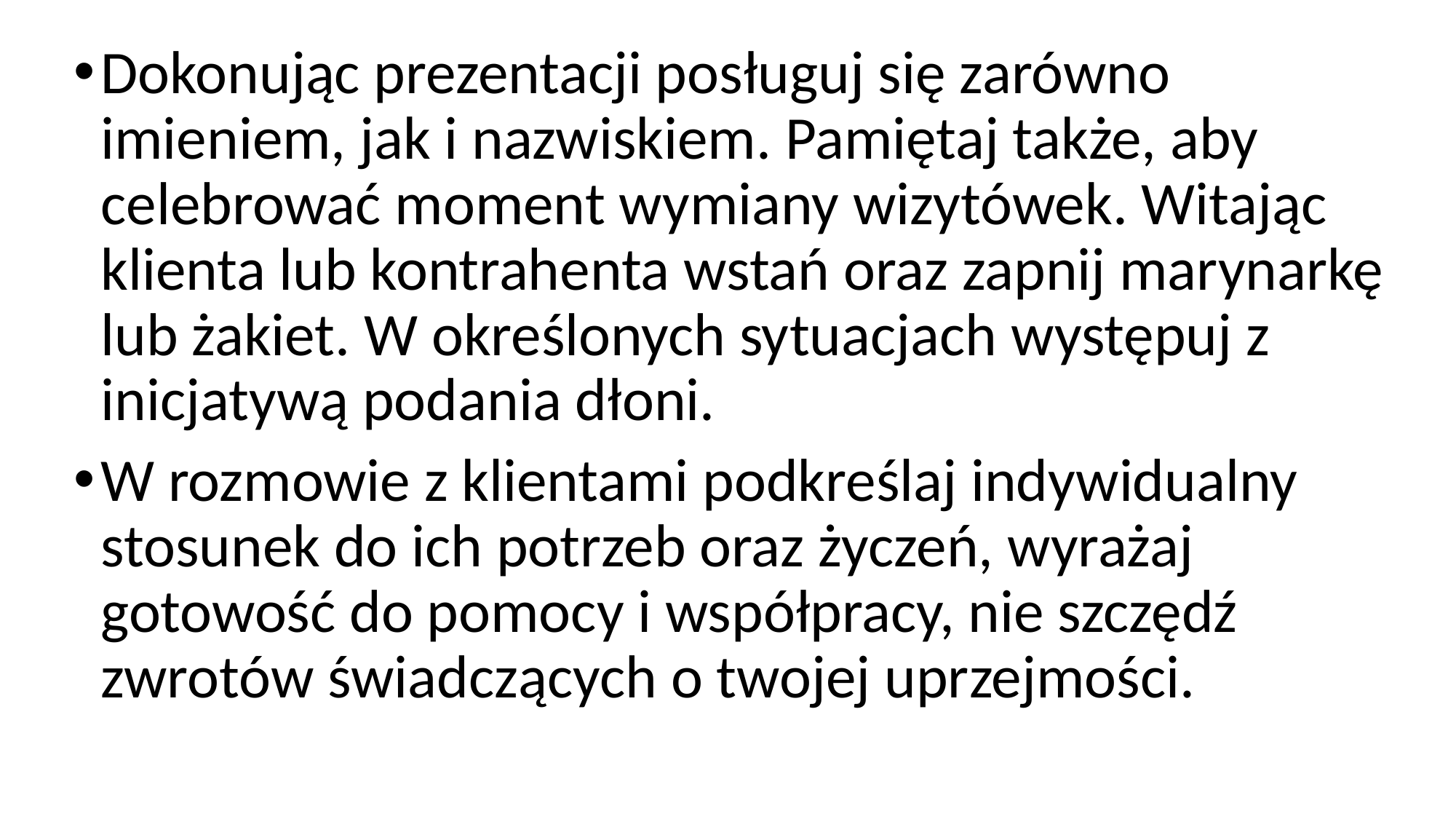

Dokonując prezentacji posługuj się zarówno imieniem, jak i nazwiskiem. Pamiętaj także, aby celebrować moment wymiany wizytówek. Witając klienta lub kontrahenta wstań oraz zapnij marynarkę lub żakiet. W określonych sytuacjach występuj z inicjatywą podania dłoni.
W rozmowie z klientami podkreślaj indywidualny stosunek do ich potrzeb oraz życzeń, wyrażaj gotowość do pomocy i współpracy, nie szczędź zwrotów świadczących o twojej uprzejmości.